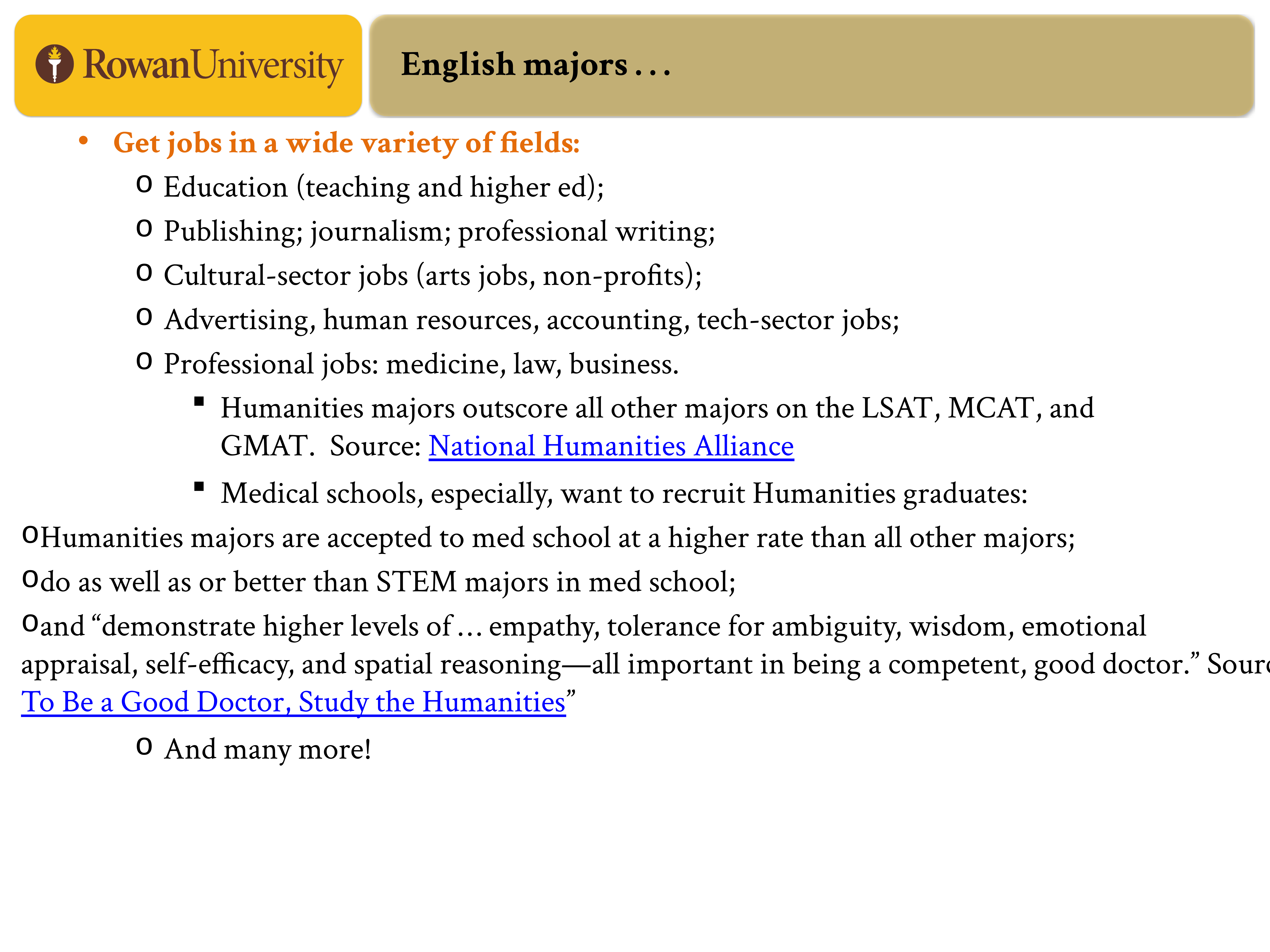

# English majors . . .
Get jobs in a wide variety of fields:
Education (teaching and higher ed);
Publishing; journalism; professional writing;
Cultural-sector jobs (arts jobs, non-profits);
Advertising, human resources, accounting, tech-sector jobs;
Professional jobs: medicine, law, business.
Humanities majors outscore all other majors on the LSAT, MCAT, and GMAT.  Source: National Humanities Alliance
Medical schools, especially, want to recruit Humanities graduates:
Humanities majors are accepted to med school at a higher rate than all other majors;
do as well as or better than STEM majors in med school;
and “demonstrate higher levels of … empathy, tolerance for ambiguity, wisdom, emotional appraisal, self-efficacy, and spatial reasoning—all important in being a competent, good doctor.” Source: “To Be a Good Doctor, Study the Humanities”
And many more!